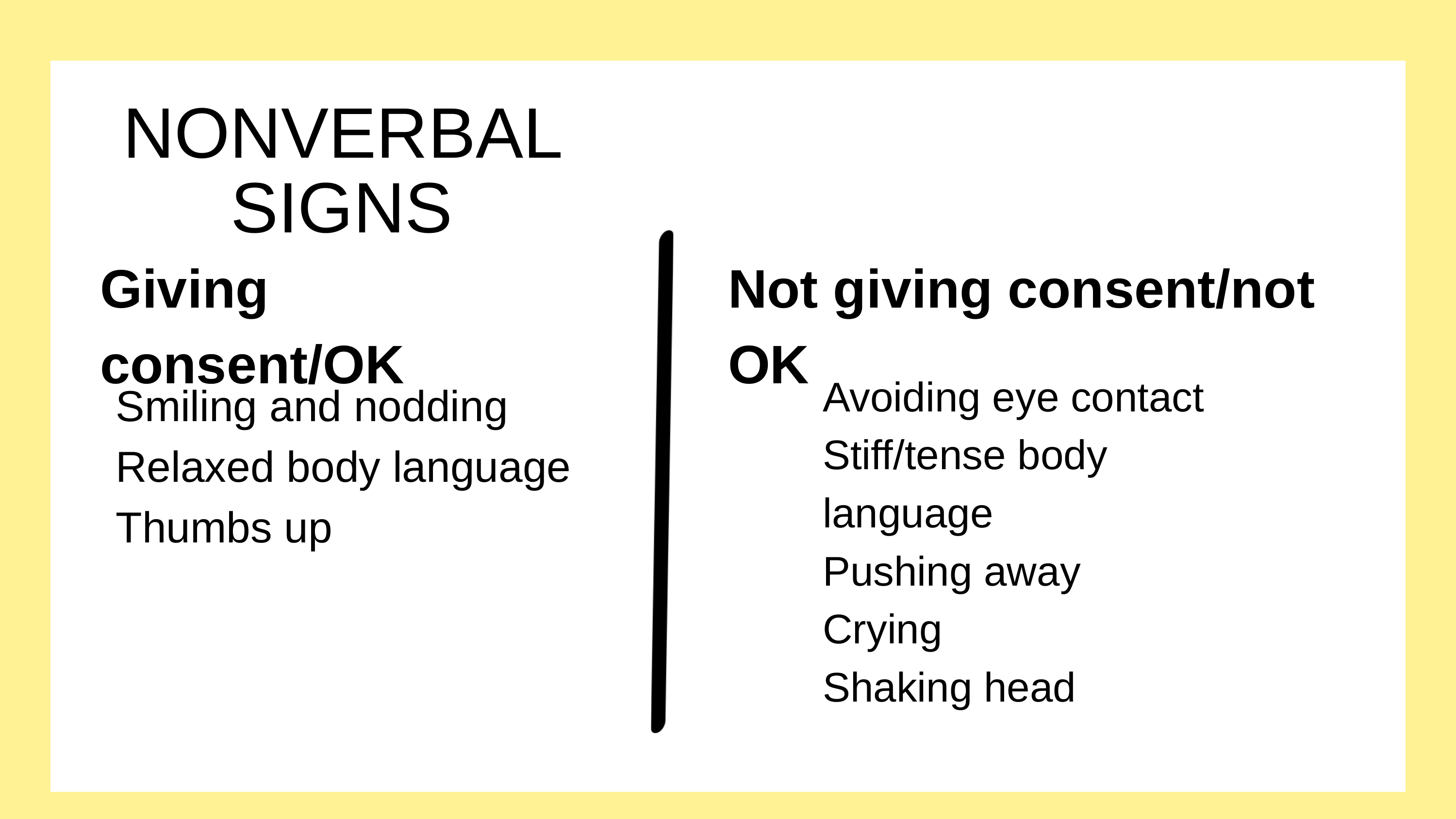

NONVERBAL SIGNS

Giving consent/OK
Not giving consent/not OK
Avoiding eye contact
Stiff/tense body language
Pushing away
Crying
Shaking head

Smiling and nodding
Relaxed body language
Thumbs up